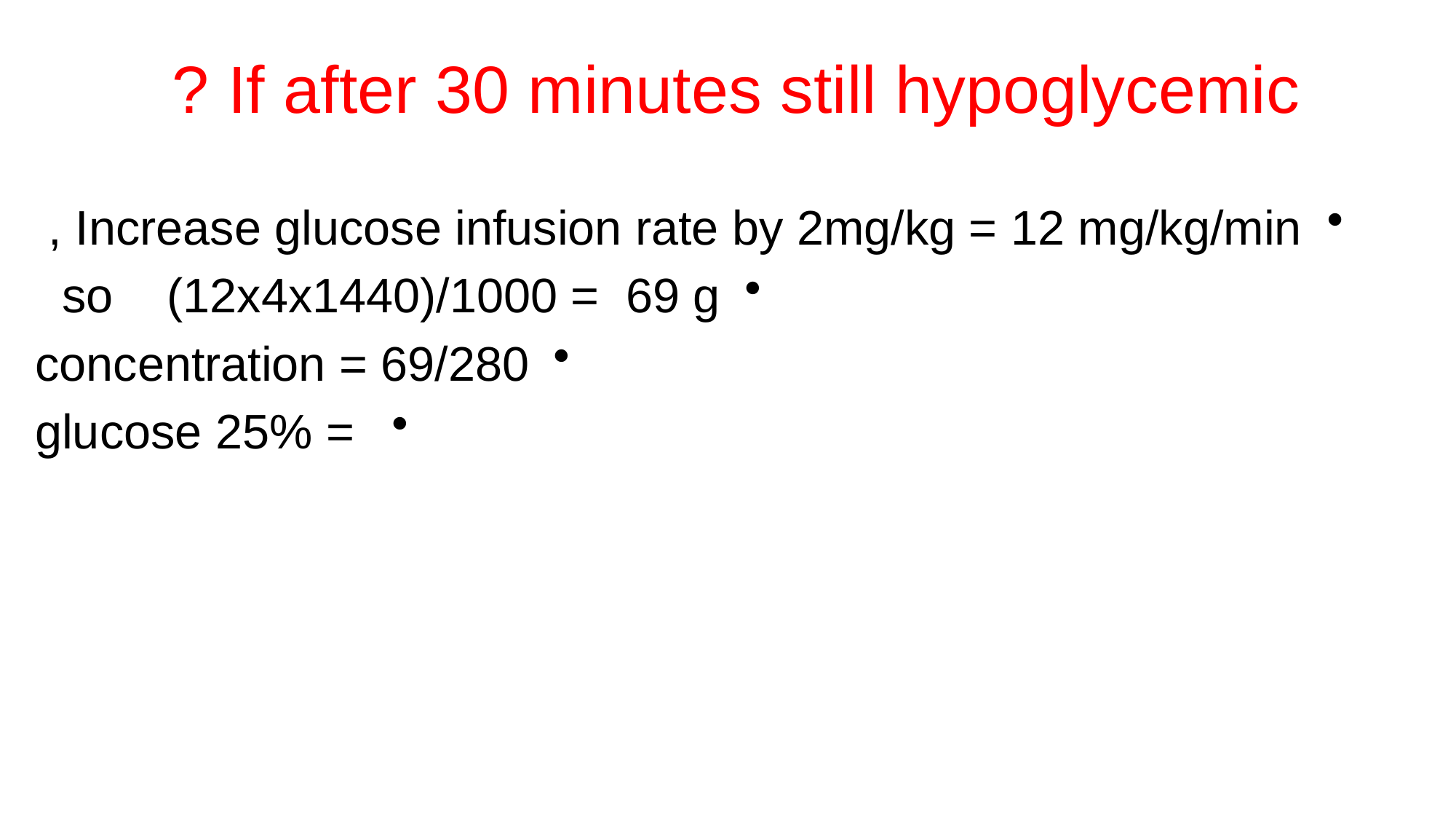

# If after 30 minutes still hypoglycemic ?
Increase glucose infusion rate by 2mg/kg = 12 mg/kg/min ,
so    (12x4x1440)/1000 =  69 g
concentration = 69/280
 = 25% glucose